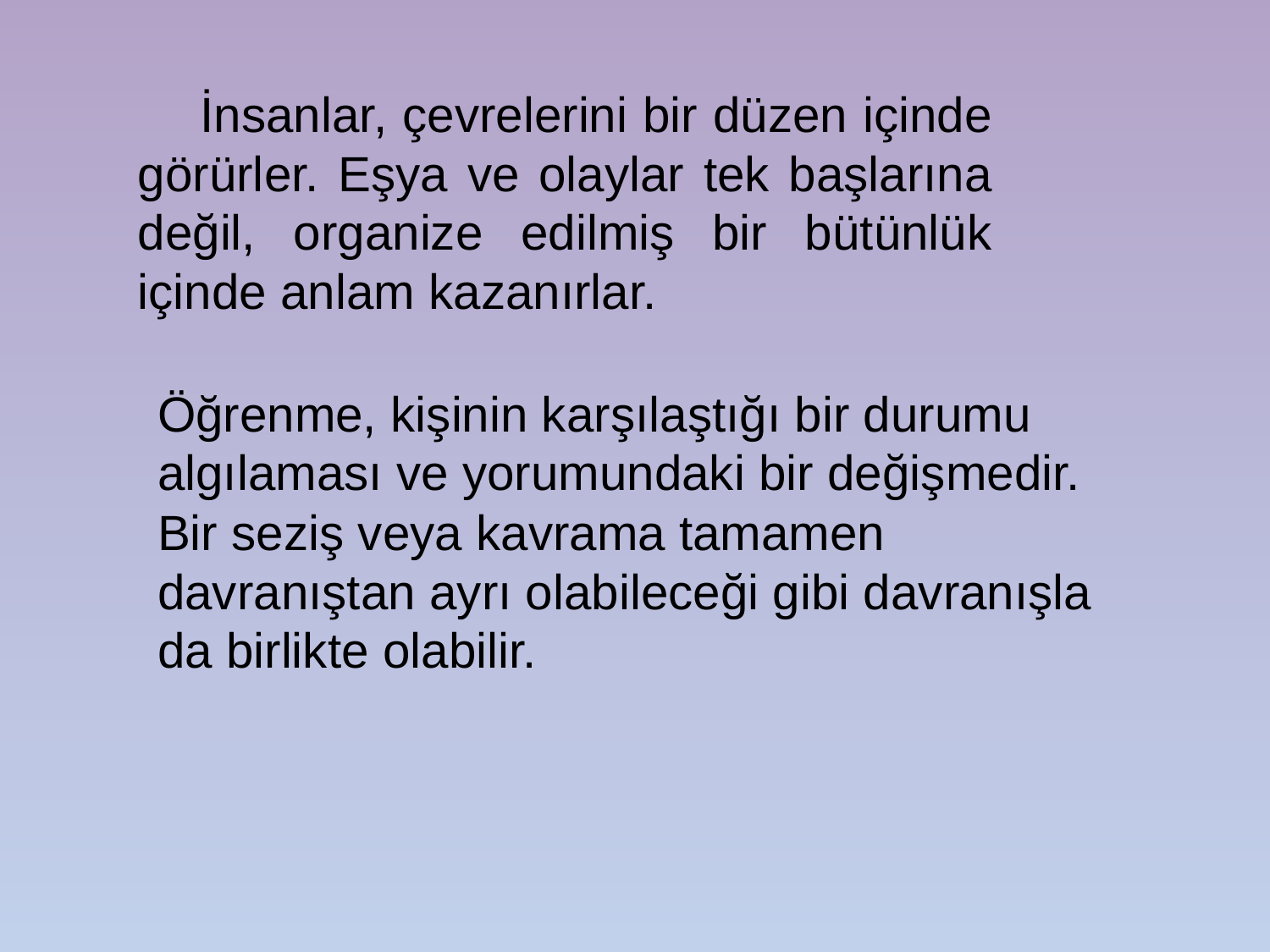

İnsanlar, çevrelerini bir düzen içinde görürler. Eşya ve olaylar tek başlarına değil, organize edilmiş bir bütünlük içinde anlam kazanırlar.

Öğrenme, kişinin karşılaştığı bir durumu algılaması ve yorumundaki bir değişmedir. Bir seziş veya kavrama tamamen davranıştan ayrı olabileceği gibi davranışla da birlikte olabilir.